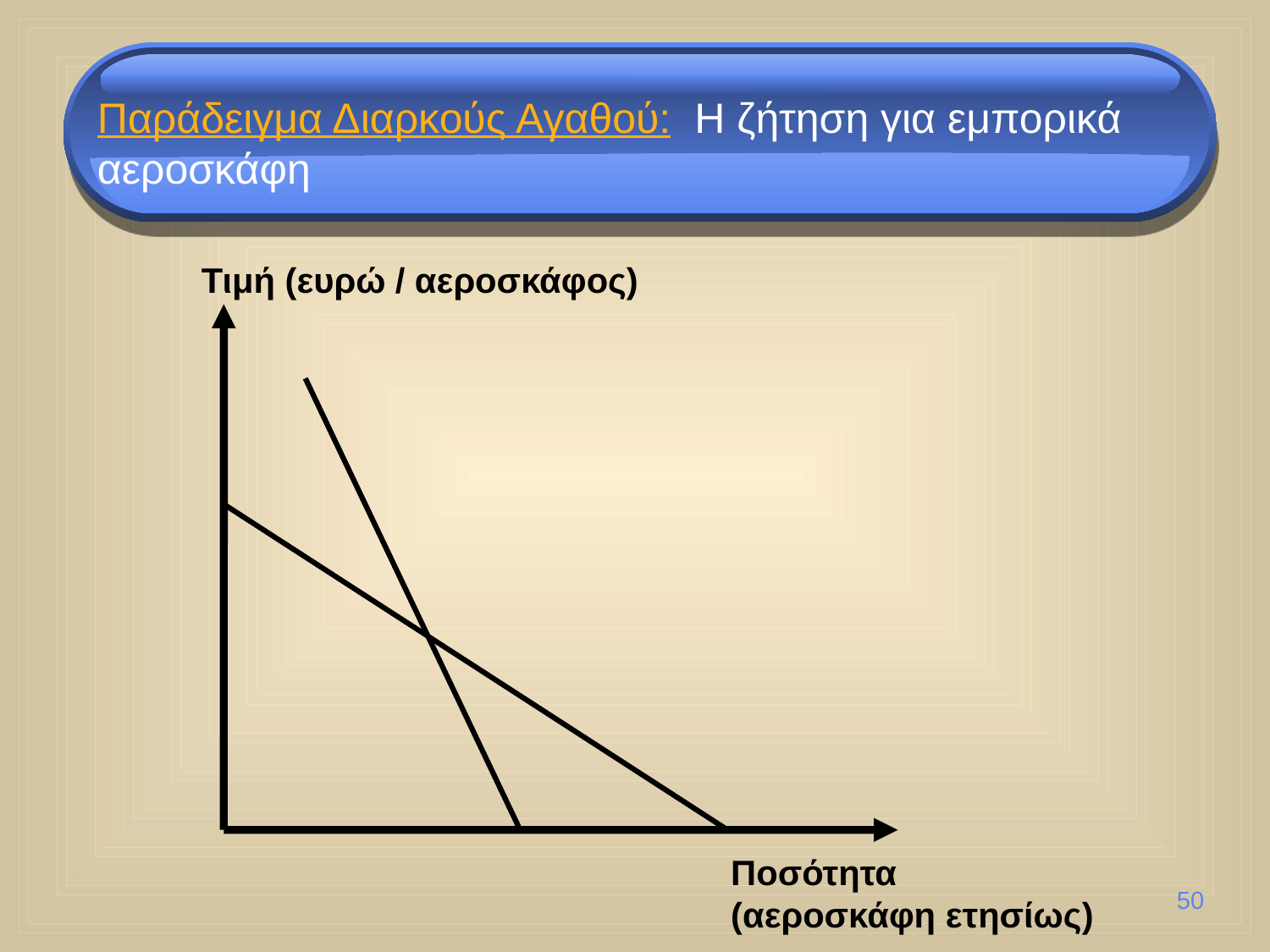

Παράδειγμα Διαρκούς Αγαθού:  Η ζήτηση για εμπορικά αεροσκάφη
Τιμή (ευρώ / αεροσκάφος)

Ποσότητα
(αεροσκάφη ετησίως)
50